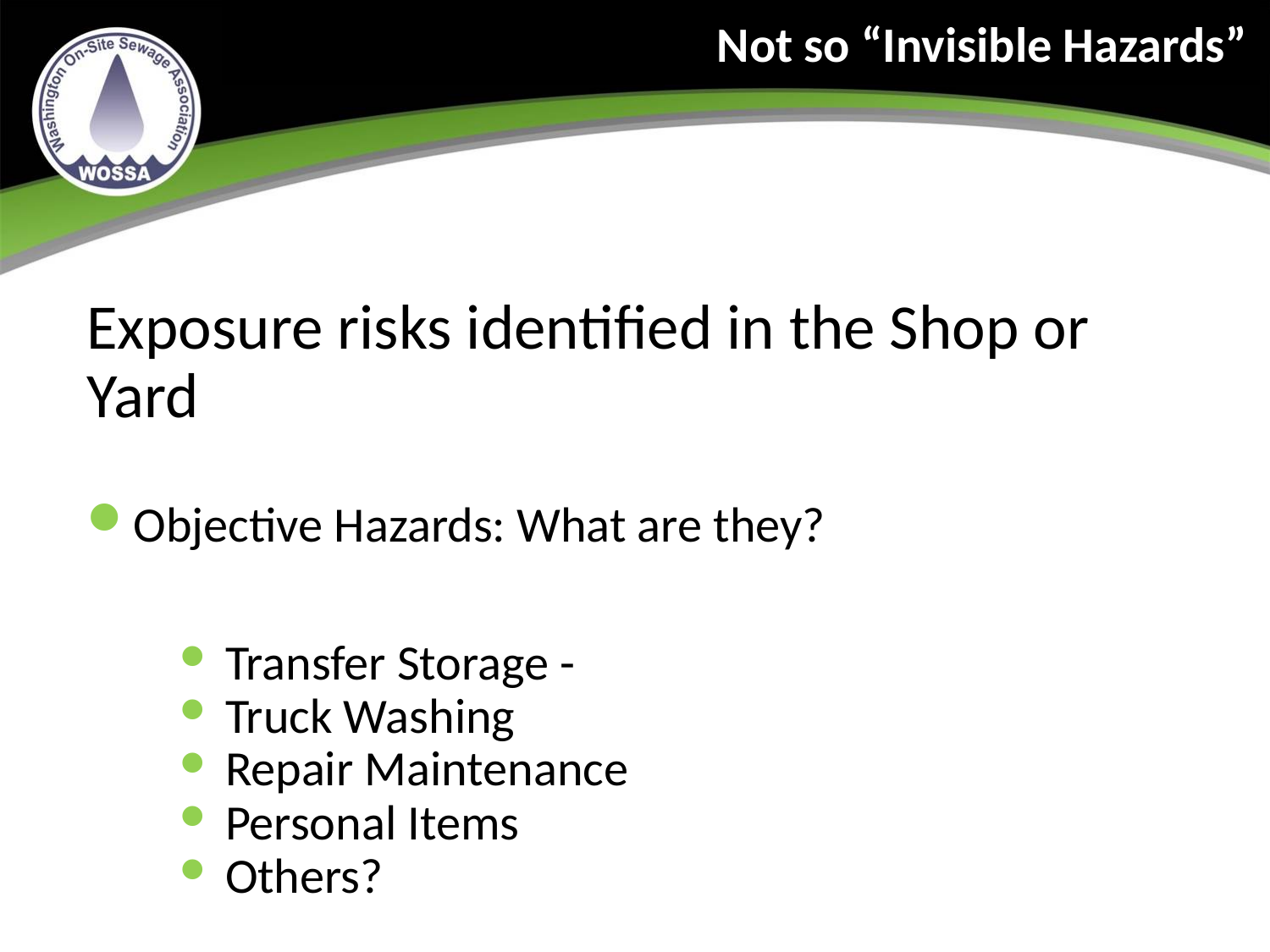

Not so “Invisible Hazards”

Exposure risks identified in the Shop or Yard

Objective Hazards: What are they?

 Transfer Storage -
 Truck Washing
 Repair Maintenance
 Personal Items
 Others?